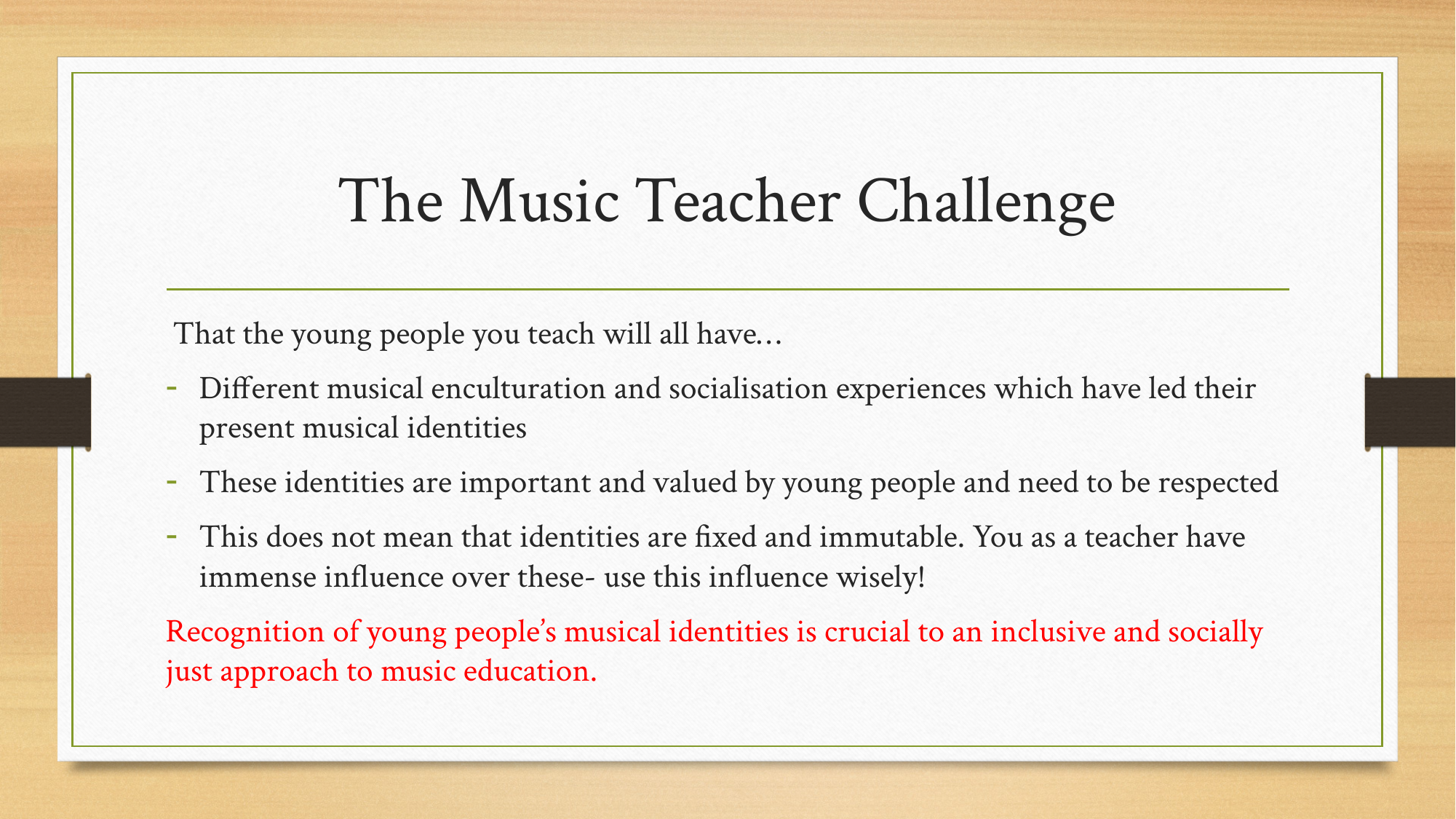

# The Music Teacher Challenge
 That the young people you teach will all have…
Different musical enculturation and socialisation experiences which have led their present musical identities
These identities are important and valued by young people and need to be respected
This does not mean that identities are fixed and immutable. You as a teacher have immense influence over these- use this influence wisely!
Recognition of young people’s musical identities is crucial to an inclusive and socially just approach to music education.